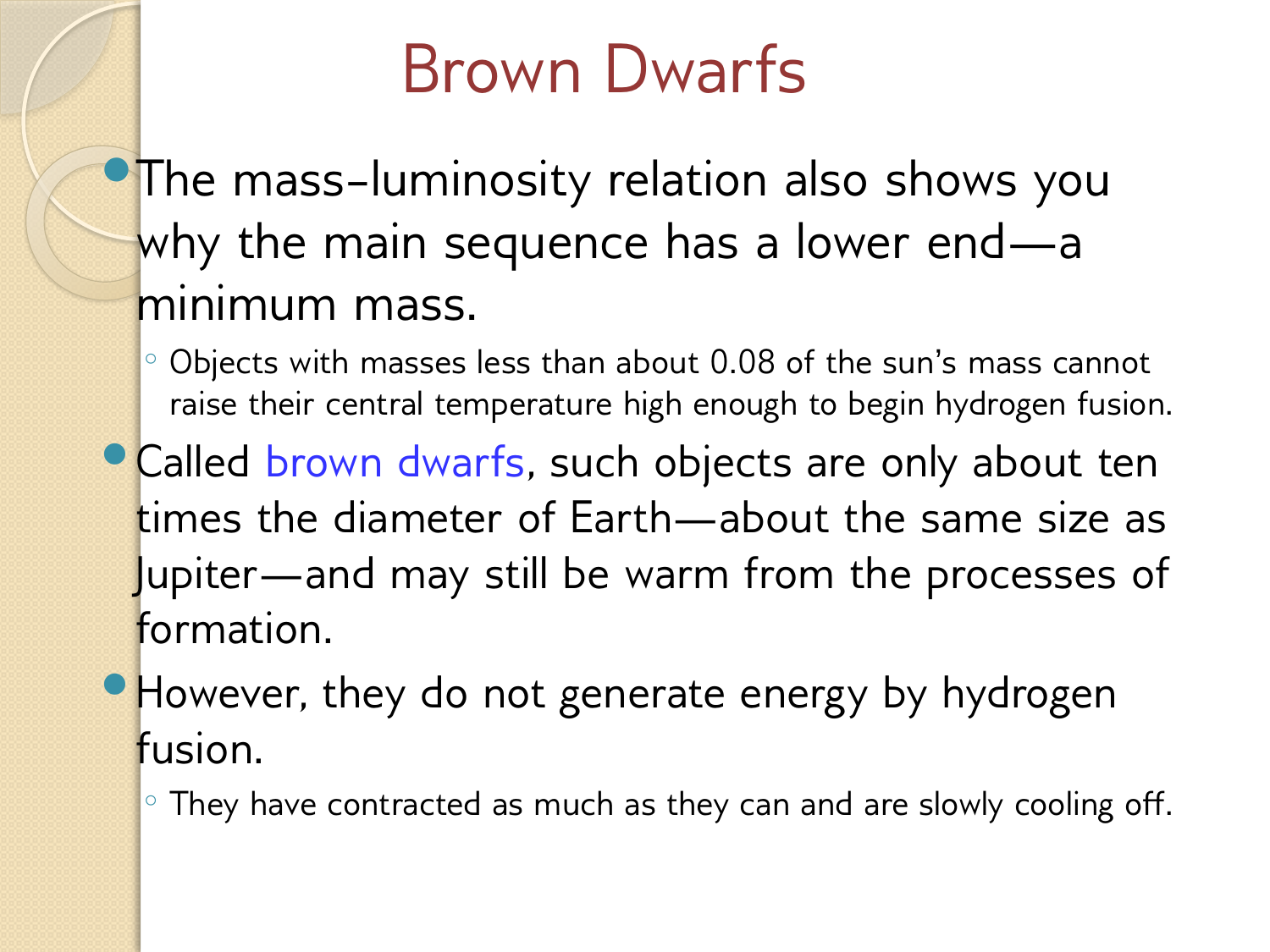

Brown Dwarfs
The mass–luminosity relation also shows you why the main sequence has a lower end—a minimum mass.
Objects with masses less than about 0.08 of the sun’s mass cannot raise their central temperature high enough to begin hydrogen fusion.
Called brown dwarfs, such objects are only about ten times the diameter of Earth—about the same size as Jupiter—and may still be warm from the processes of formation.
However, they do not generate energy by hydrogen fusion.
They have contracted as much as they can and are slowly cooling off.